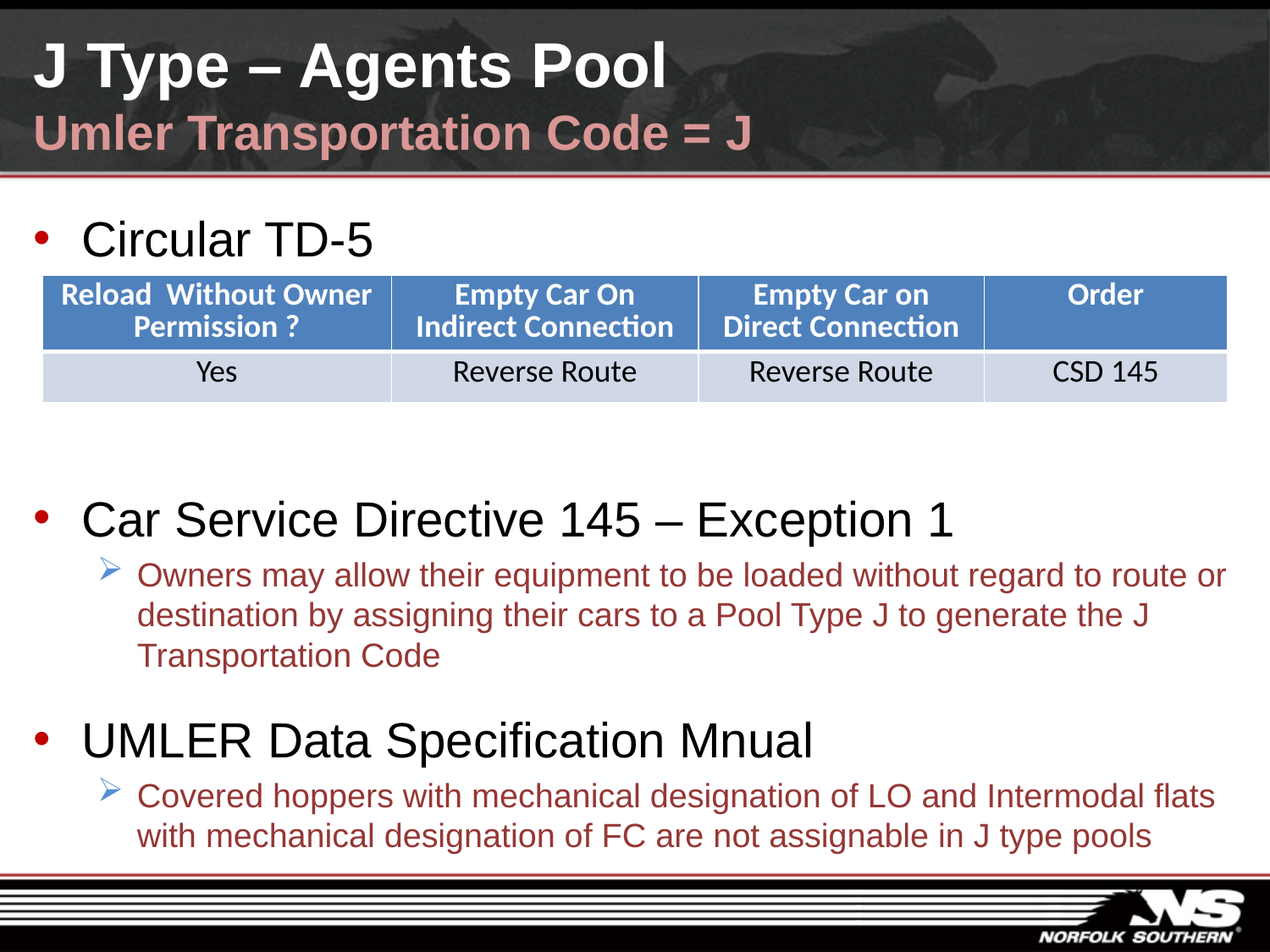

# J Type – Agents Pool Umler Transportation Code = J
Circular TD-5

Car Service Directive 145 – Exception 1
Owners may allow their equipment to be loaded without regard to route or destination by assigning their cars to a Pool Type J to generate the J Transportation Code

UMLER Data Specification Mnual
Covered hoppers with mechanical designation of LO and Intermodal flats with mechanical designation of FC are not assignable in J type pools

| Reload Without Owner Permission ? | Empty Car On Indirect Connection | Empty Car on Direct Connection | Order |
| --- | --- | --- | --- |
| Yes | Reverse Route | Reverse Route | CSD 145 |